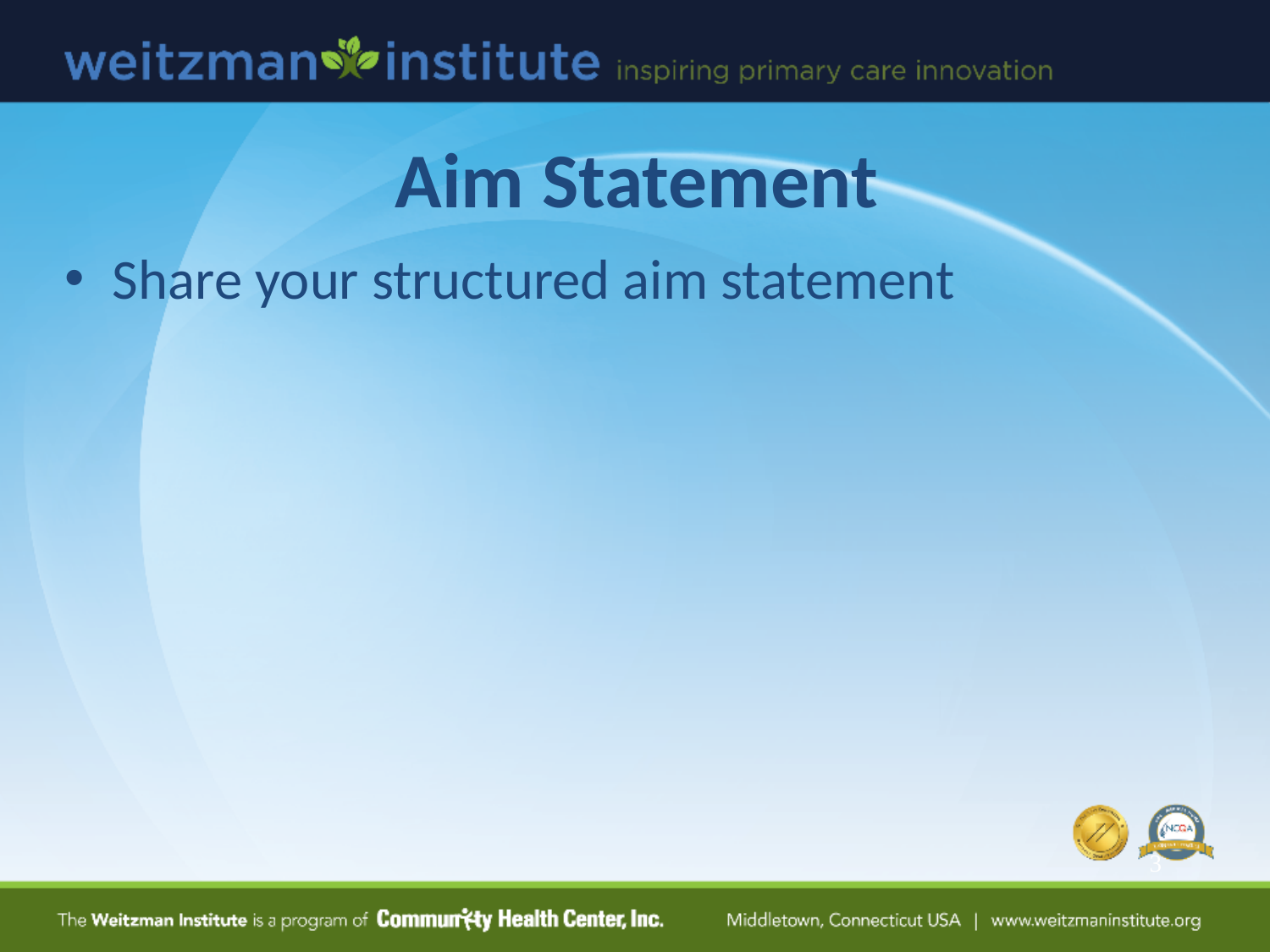

# Aim Statement
Share your structured aim statement
3